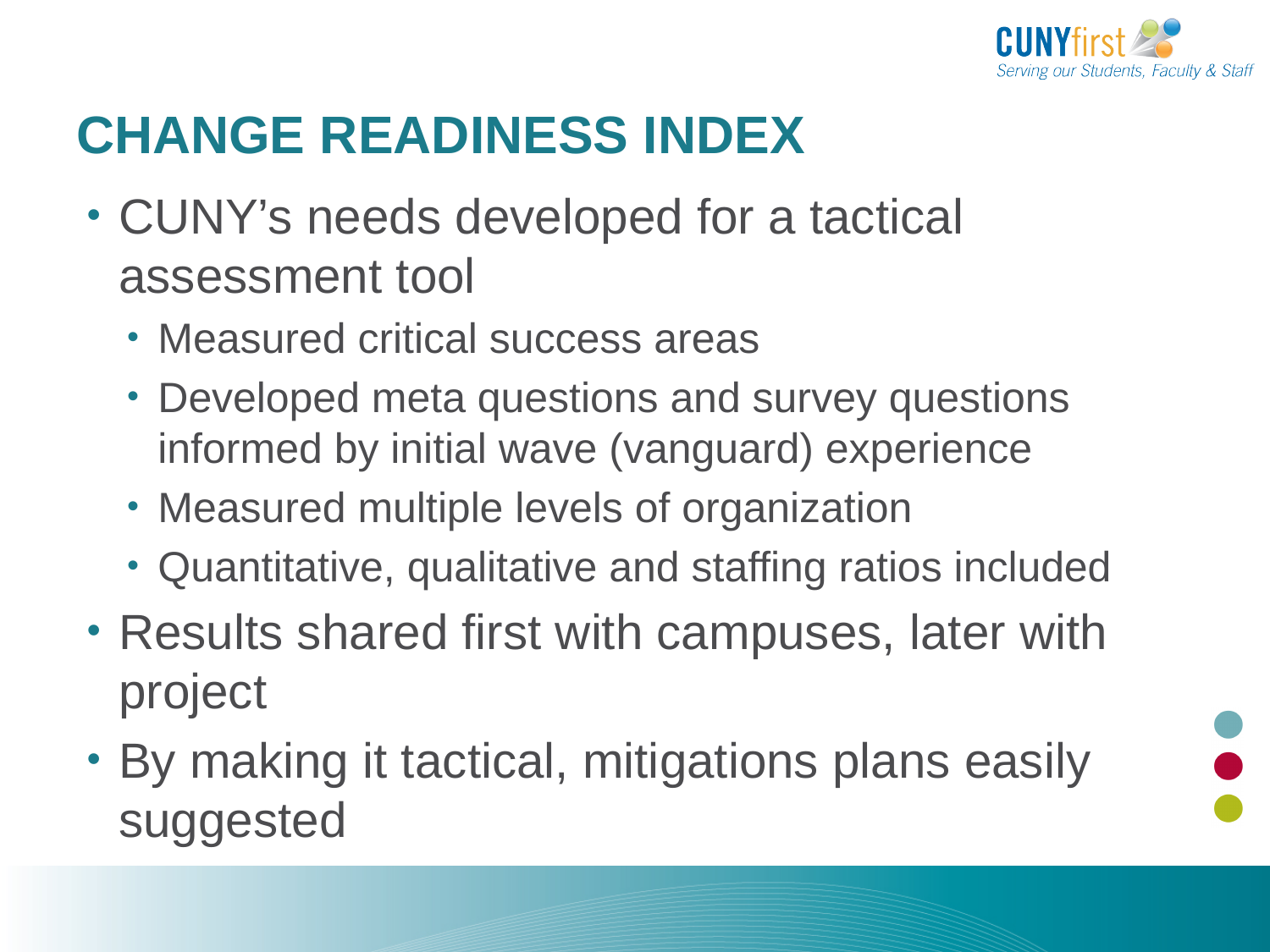

# CHANGE READINESS INDEX
CUNY’s needs developed for a tactical assessment tool
Measured critical success areas
Developed meta questions and survey questions informed by initial wave (vanguard) experience
Measured multiple levels of organization
Quantitative, qualitative and staffing ratios included
Results shared first with campuses, later with project
By making it tactical, mitigations plans easily suggested